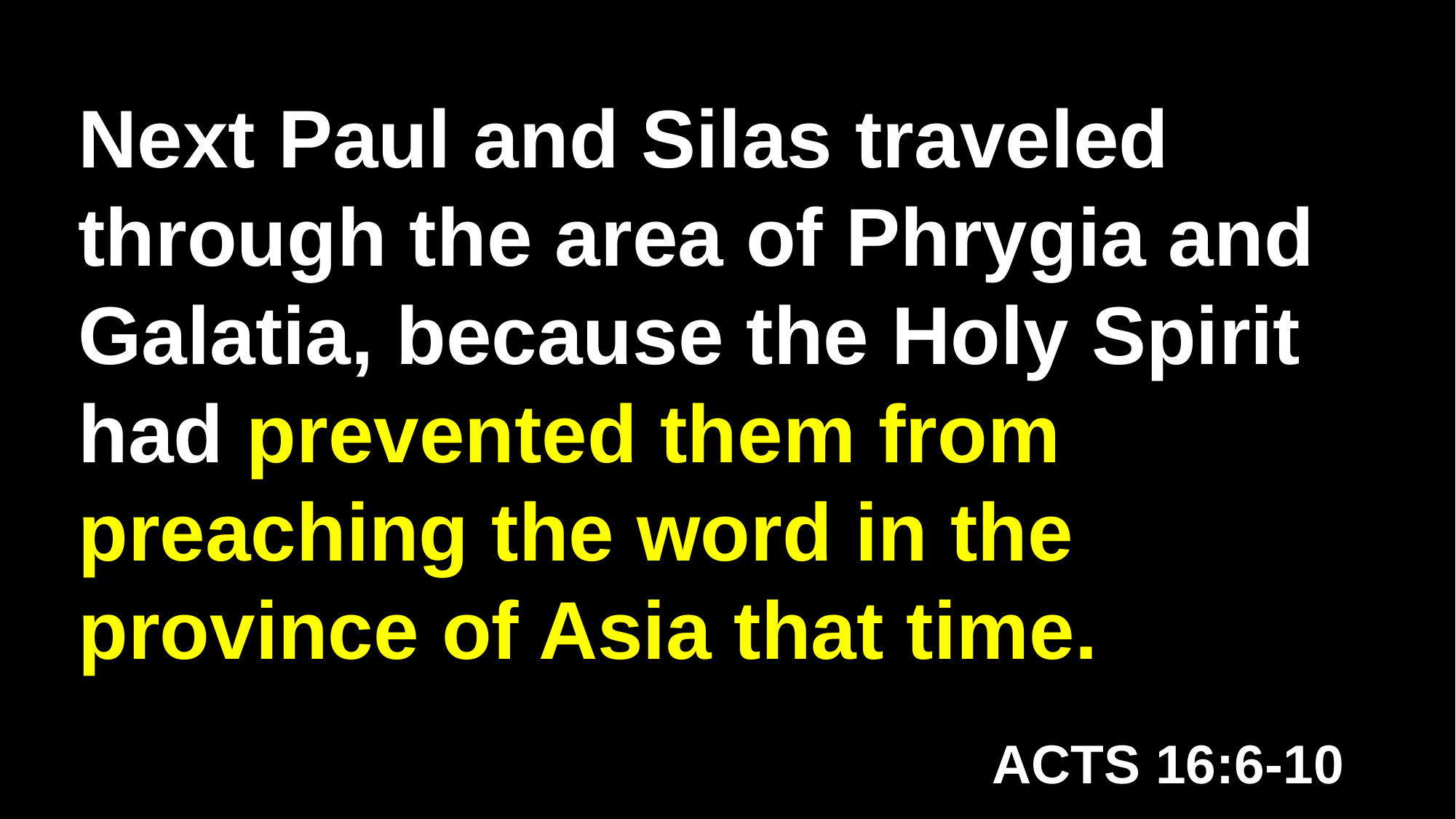

Next Paul and Silas traveled through the area of Phrygia and Galatia, because the Holy Spirit had prevented them from preaching the word in the province of Asia that time.

ACTS 16:6-10